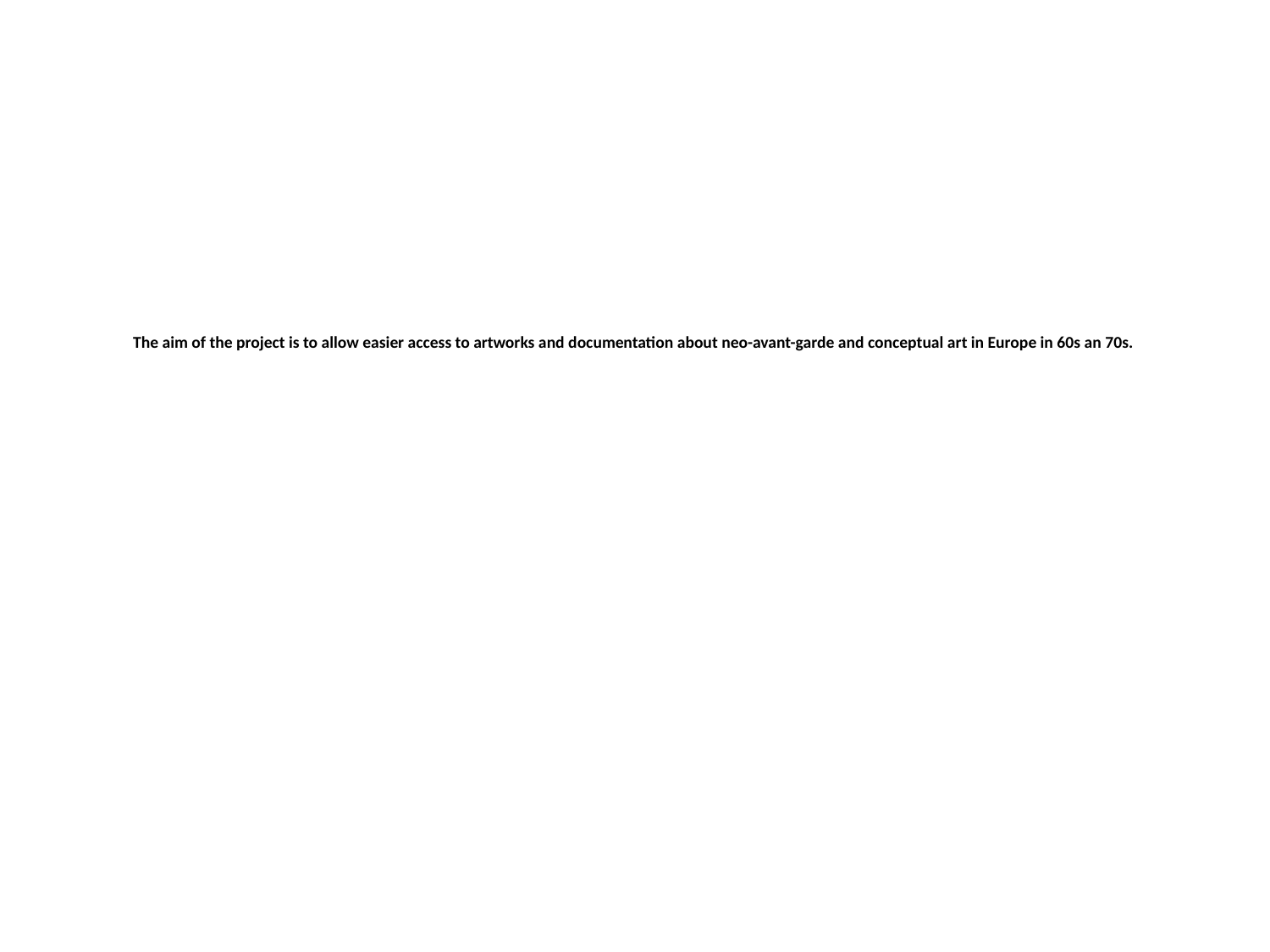

# The aim of the project is to allow easier access to artworks and documentation about neo-avant-garde and conceptual art in Europe in 60s an 70s.